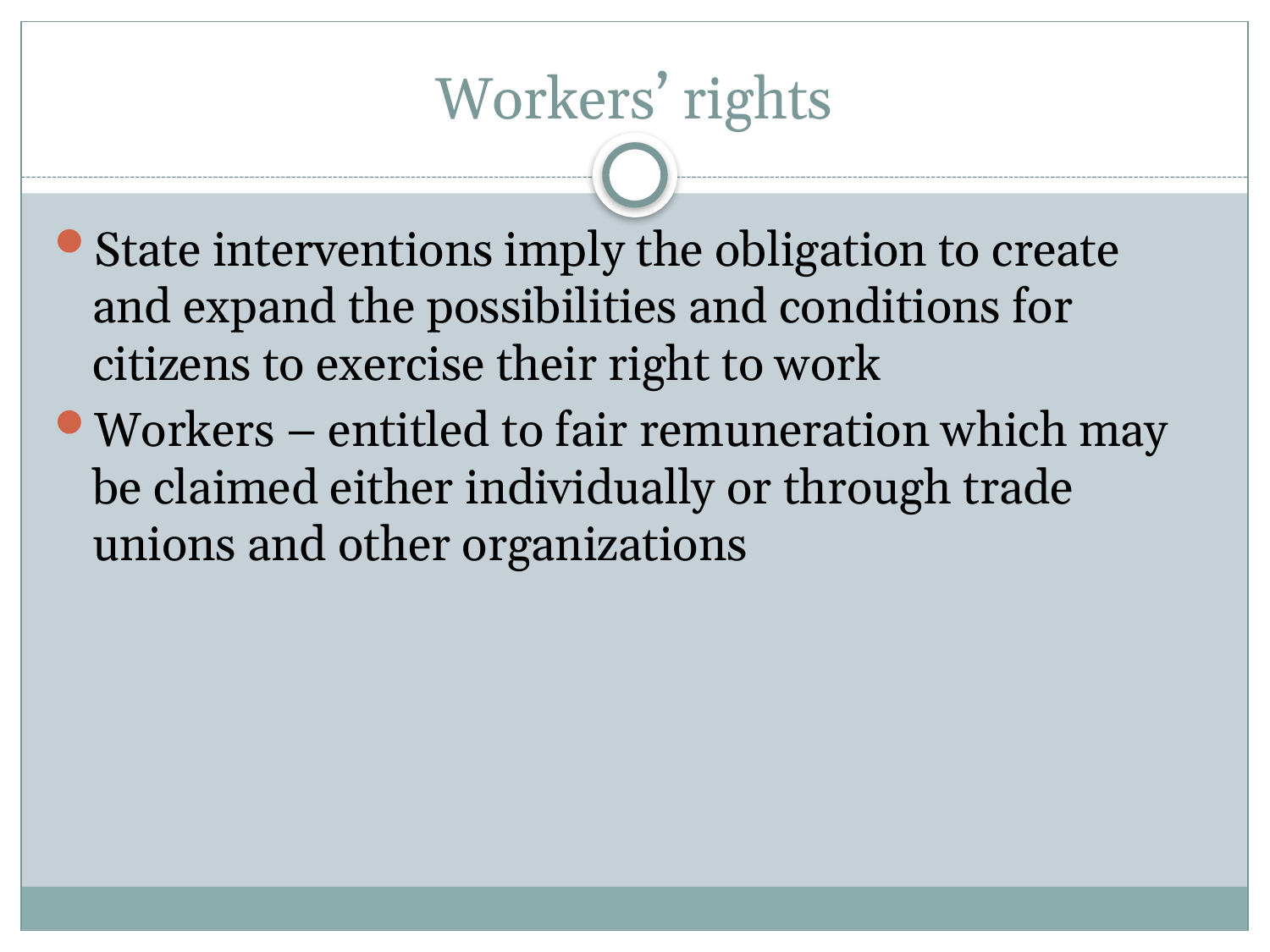

# Workers’ rights
State interventions imply the obligation to create and expand the possibilities and conditions for citizens to exercise their right to work
Workers – entitled to fair remuneration which may be claimed either individually or through trade unions and other organizations